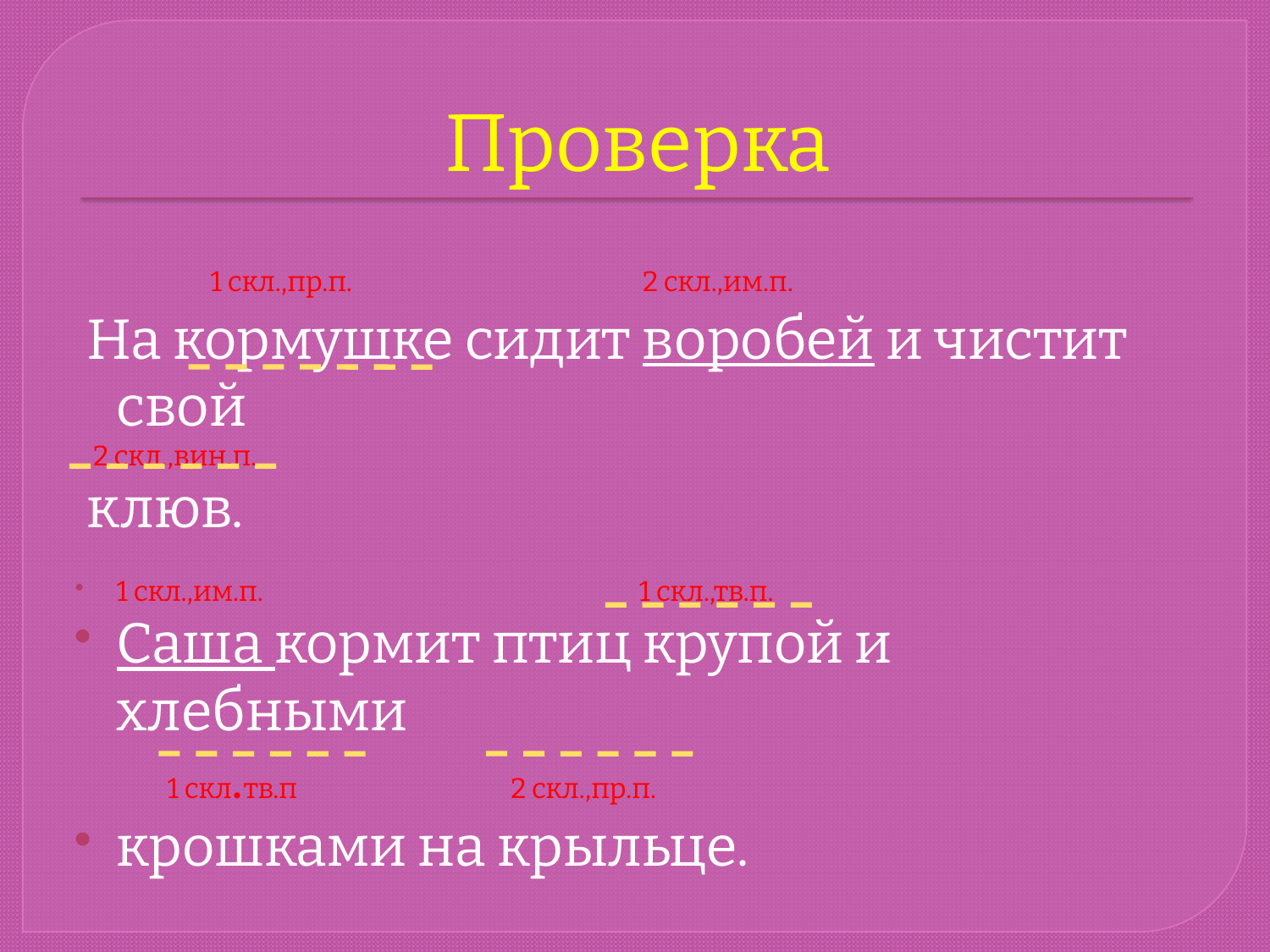

# Проверка
            1 скл.,пр.п.                                                   2 скл.,им.п.
 На кормушке сидит воробей и чистит свой
   2 скл.,вин.п.
 клюв.

1 скл.,им.п.                                                                  1 скл.,тв.п.
Саша кормит птиц крупой и хлебными
                1 скл.тв.п                   2 скл.,пр.п.
крошками на крыльце.